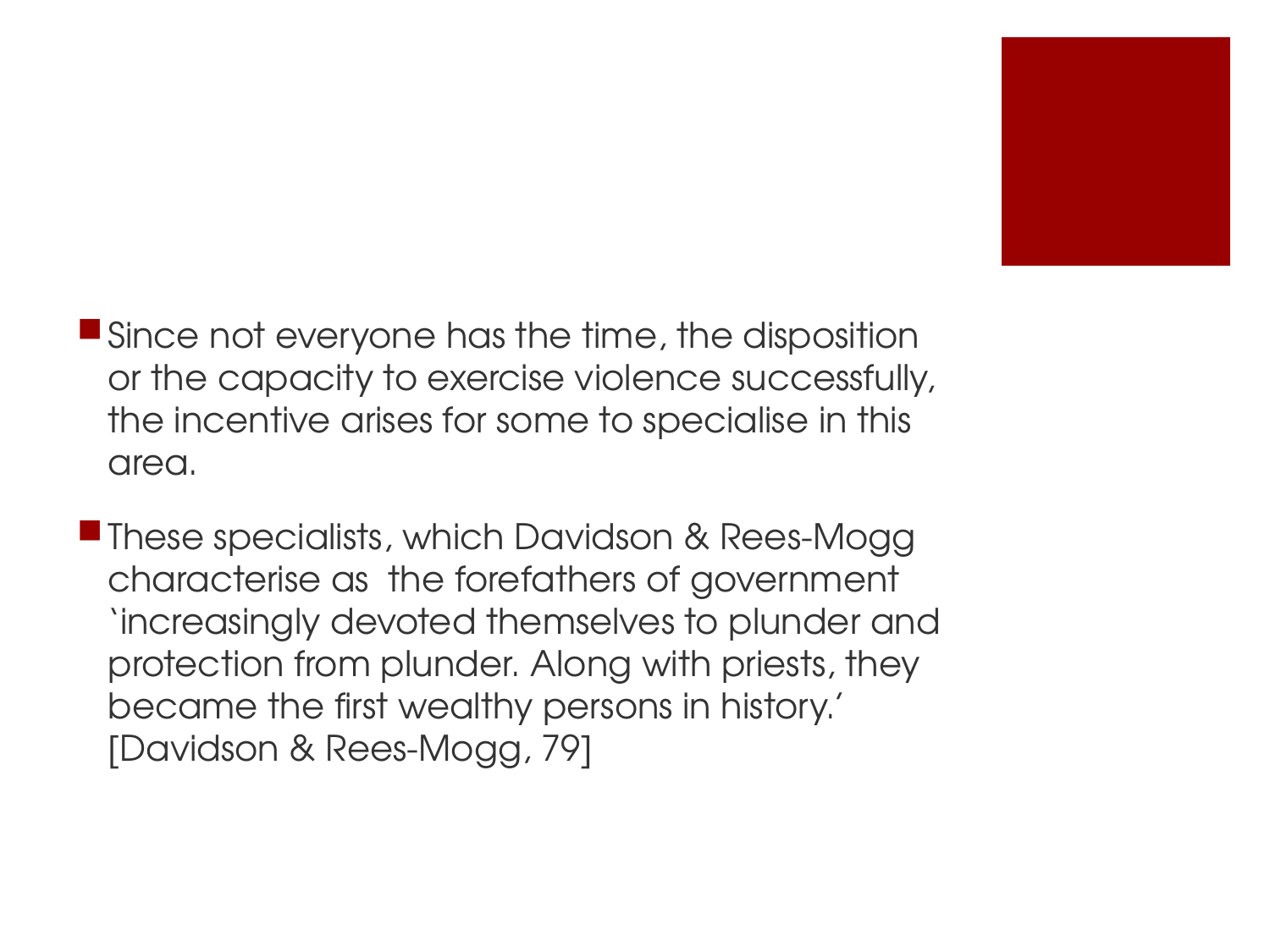

#
Since not everyone has the time, the disposition or the capacity to exercise violence successfully, the incentive arises for some to specialise in this area.
These specialists, which Davidson & Rees-Mogg characterise as  the forefathers of government ‘increasingly devoted themselves to plunder and protection from plunder. Along with priests, they became the first wealthy persons in history.’ [Davidson & Rees-Mogg, 79]